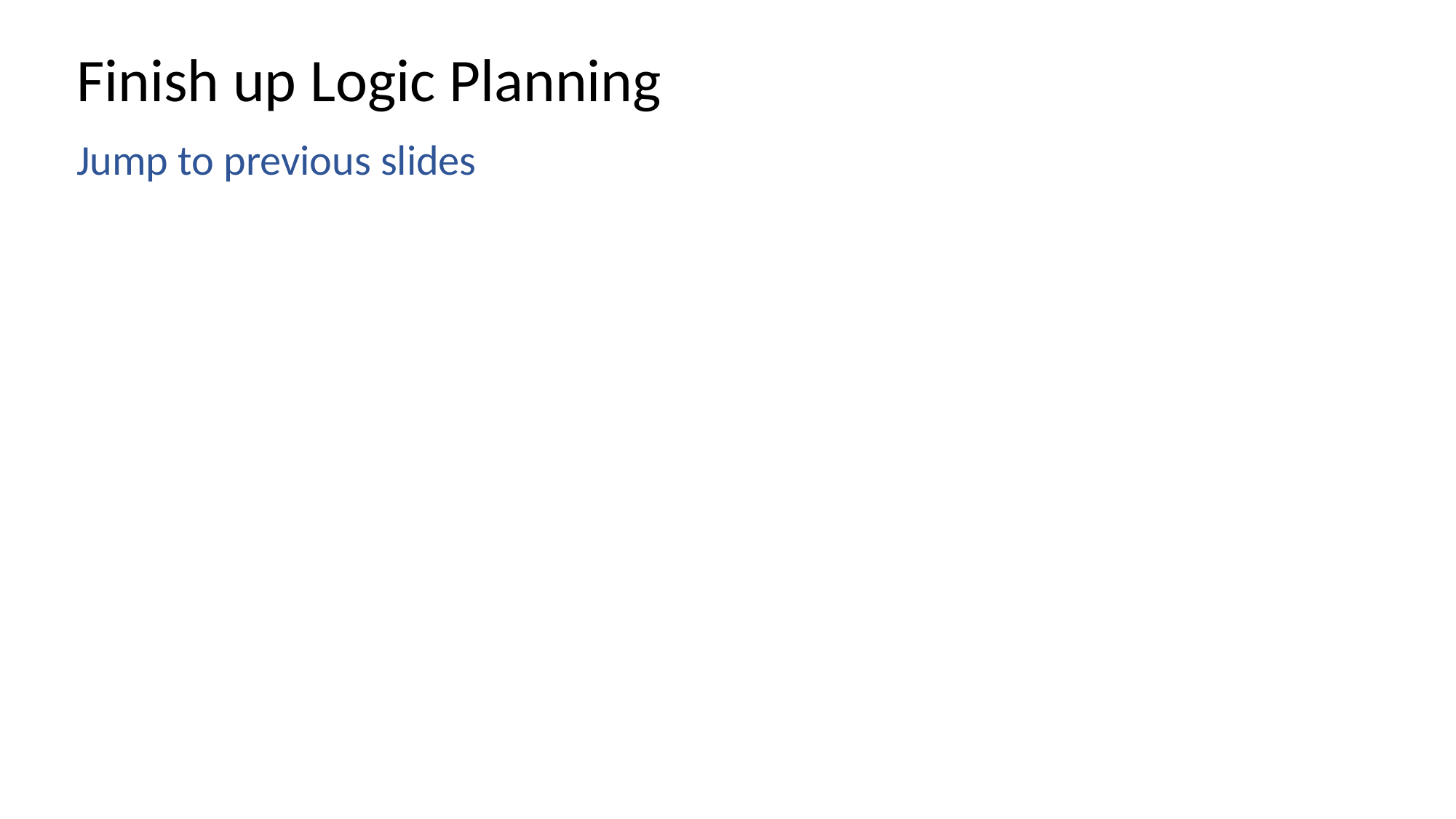

# Finish up Logic Planning
Jump to previous slides